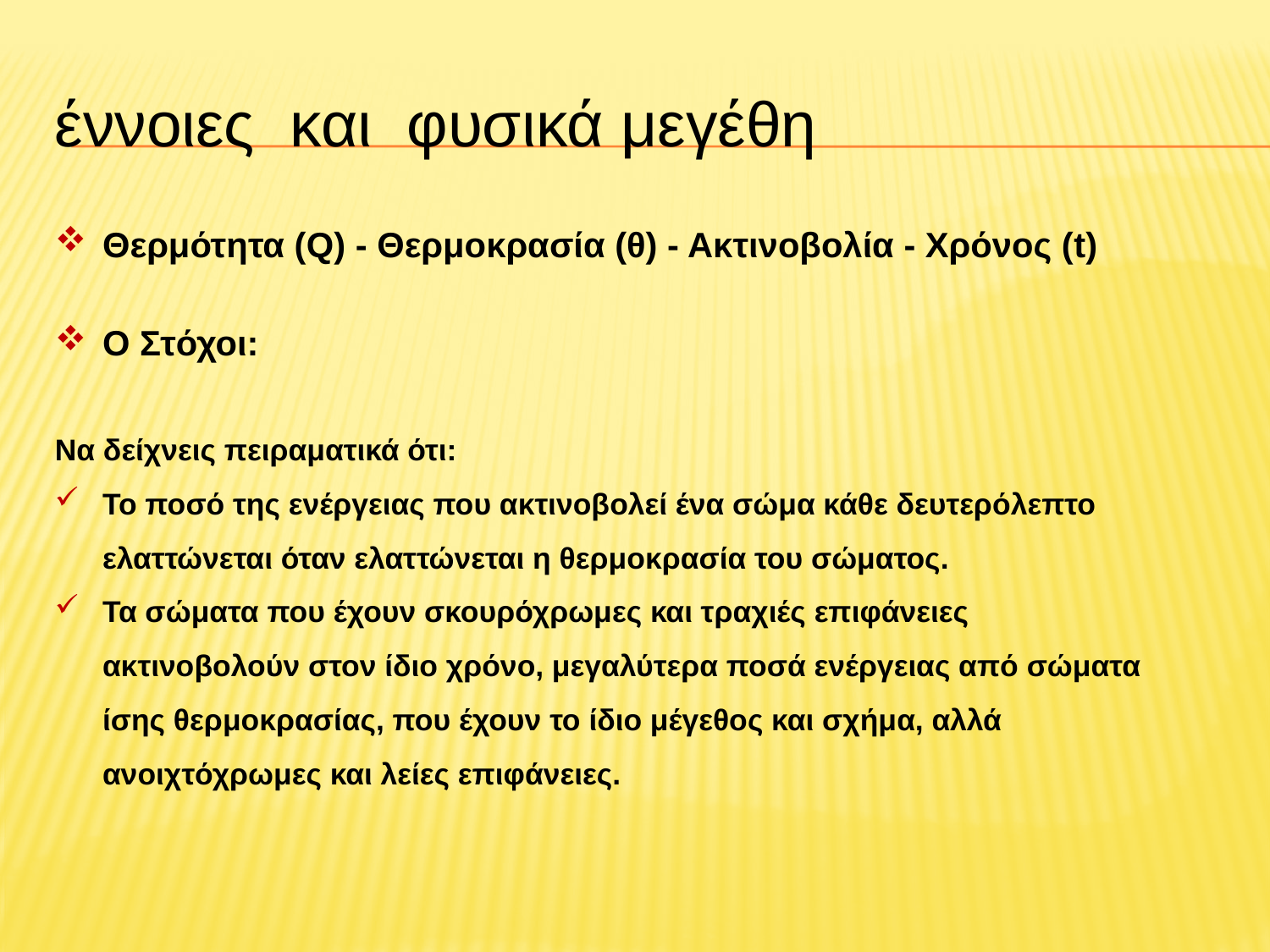

# έννοιες  και  φυσικά μεγέθη
Θερμότητα (Q) - Θερμοκρασία (θ) - Ακτινοβολία - Χρόνος (t)

Ο Στόχοι:

Να δείχνεις πειραματικά ότι:
Το ποσό της ενέργειας που ακτινοβολεί ένα σώμα κάθε δευτερόλεπτο ελαττώνεται όταν ελαττώνεται η θερμοκρασία του σώματος.
Τα σώματα που έχουν σκουρόχρωμες και τραχιές επιφάνειες ακτινοβολούν στον ίδιο χρόνο, μεγαλύτερα ποσά ενέργειας από σώματα ίσης θερμοκρασίας, που έχουν το ίδιο μέγεθος και σχήμα, αλλά ανοιχτόχρωμες και λείες επιφάνειες.